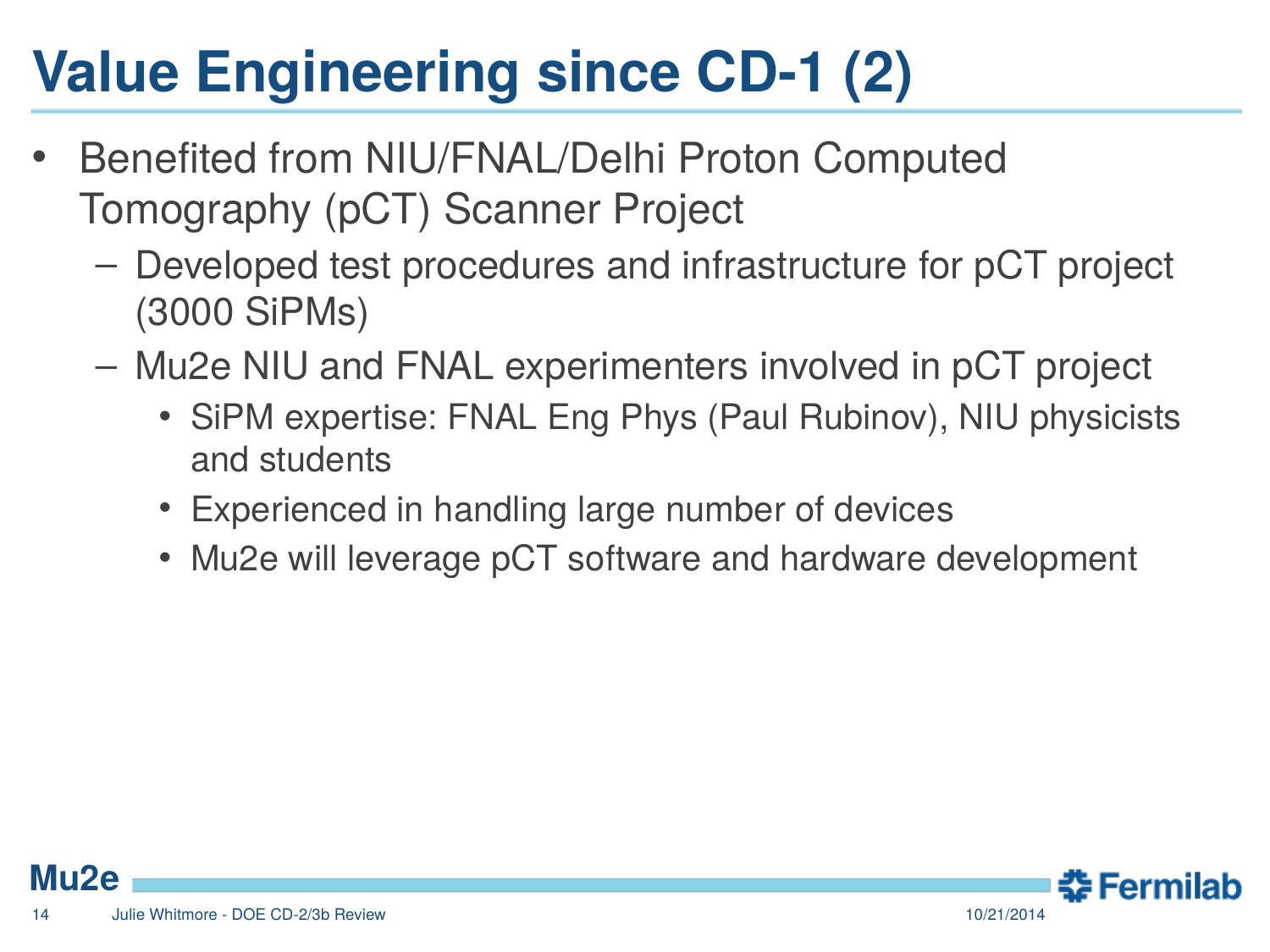

# Value Engineering since CD-1 (2)
Benefited from NIU/FNAL/Delhi Proton Computed Tomography (pCT) Scanner Project
Developed test procedures and infrastructure for pCT project (3000 SiPMs)
Mu2e NIU and FNAL experimenters involved in pCT project
SiPM expertise: FNAL Eng Phys (Paul Rubinov), NIU physicists and students
Experienced in handling large number of devices
Mu2e will leverage pCT software and hardware development

14
Julie Whitmore - DOE CD-2/3b Review
10/21/2014